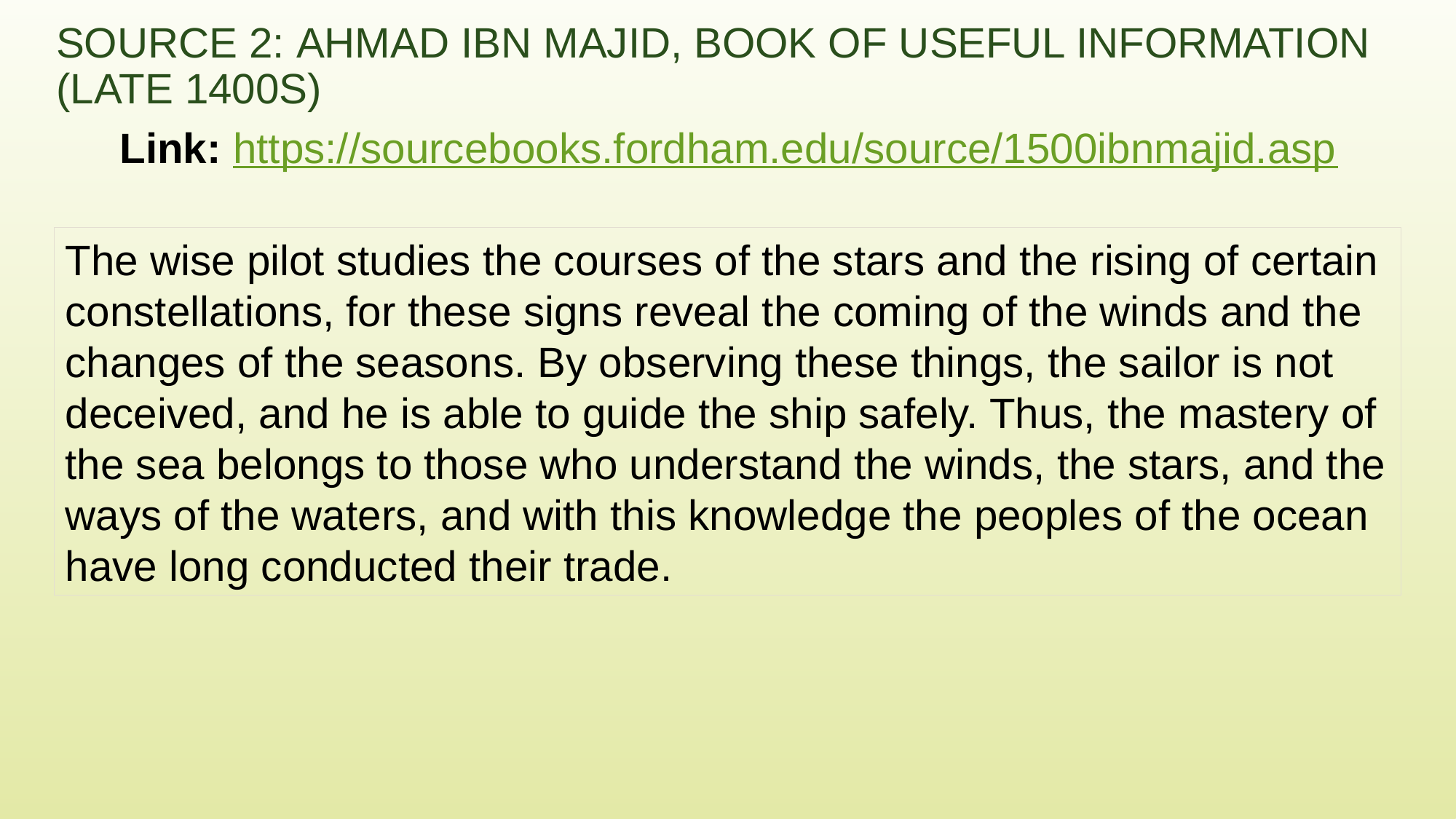

# Source 2: Ahmad Ibn Majid, Book of Useful Information (late 1400s)
Link: https://sourcebooks.fordham.edu/source/1500ibnmajid.asp
The wise pilot studies the courses of the stars and the rising of certain constellations, for these signs reveal the coming of the winds and the changes of the seasons. By observing these things, the sailor is not deceived, and he is able to guide the ship safely. Thus, the mastery of the sea belongs to those who understand the winds, the stars, and the ways of the waters, and with this knowledge the peoples of the ocean have long conducted their trade.